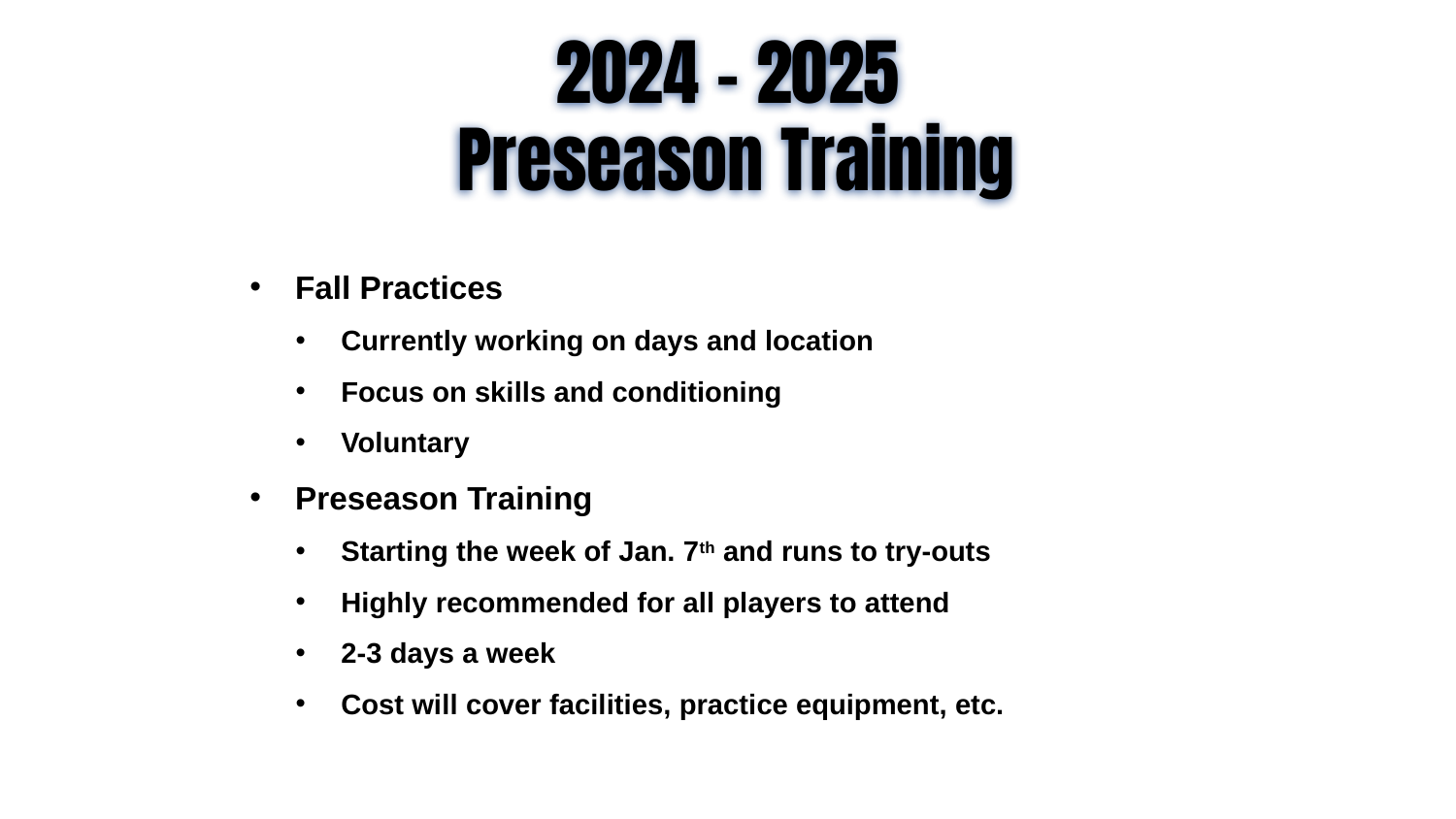

2024 - 2025
 Preseason Training
Fall Practices
Currently working on days and location
Focus on skills and conditioning
Voluntary
Preseason Training
Starting the week of Jan. 7th and runs to try-outs
Highly recommended for all players to attend
2-3 days a week
Cost will cover facilities, practice equipment, etc.